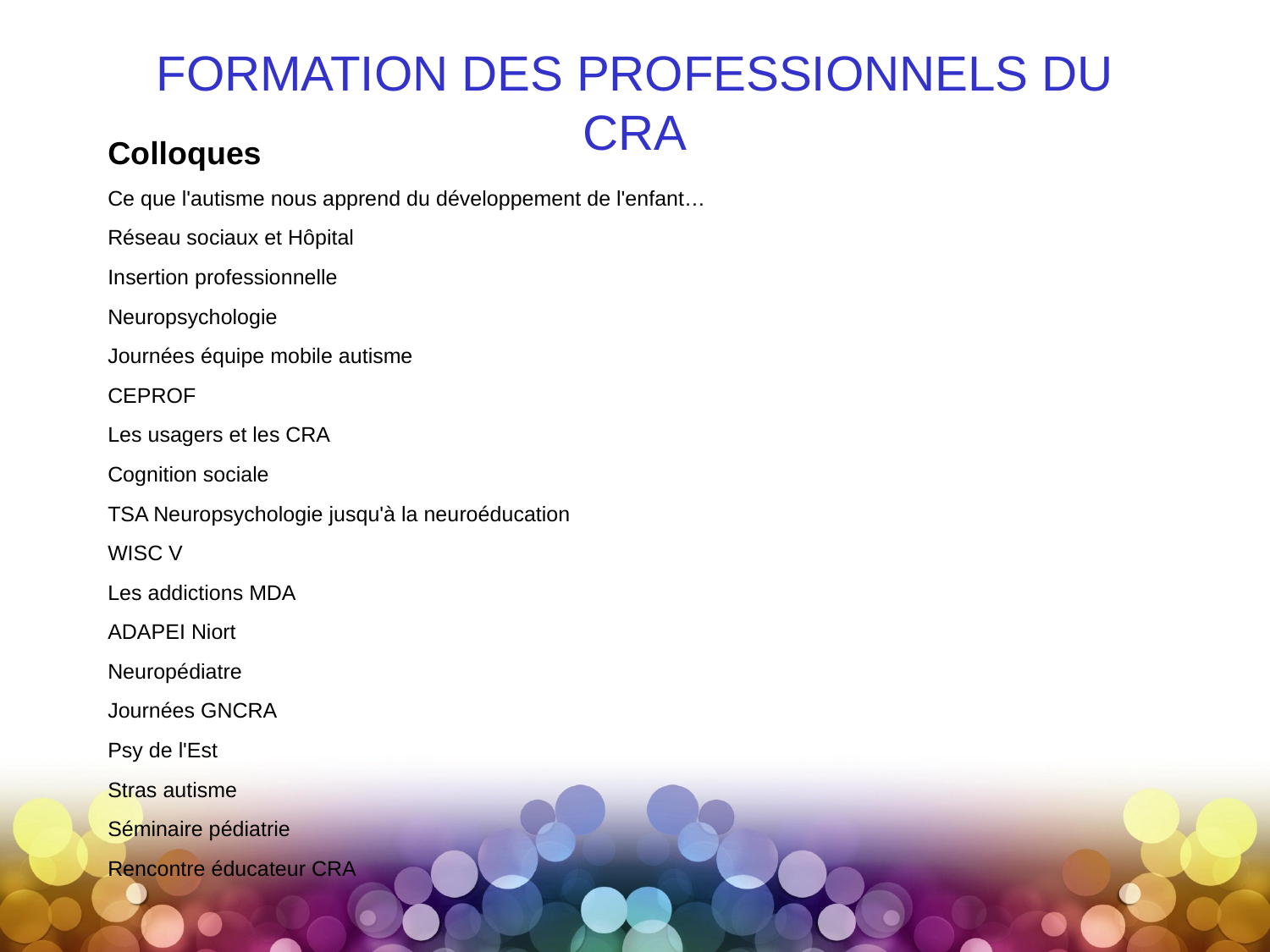

FORMATION DES PROFESSIONNELS DU CRA
Colloques
Ce que l'autisme nous apprend du développement de l'enfant…
Réseau sociaux et Hôpital
Insertion professionnelle
Neuropsychologie
Journées équipe mobile autisme
CEPROF
Les usagers et les CRA
Cognition sociale
TSA Neuropsychologie jusqu'à la neuroéducation
WISC V
Les addictions MDA
ADAPEI Niort
Neuropédiatre
Journées GNCRA
Psy de l'Est
Stras autisme
Séminaire pédiatrie
Rencontre éducateur CRA